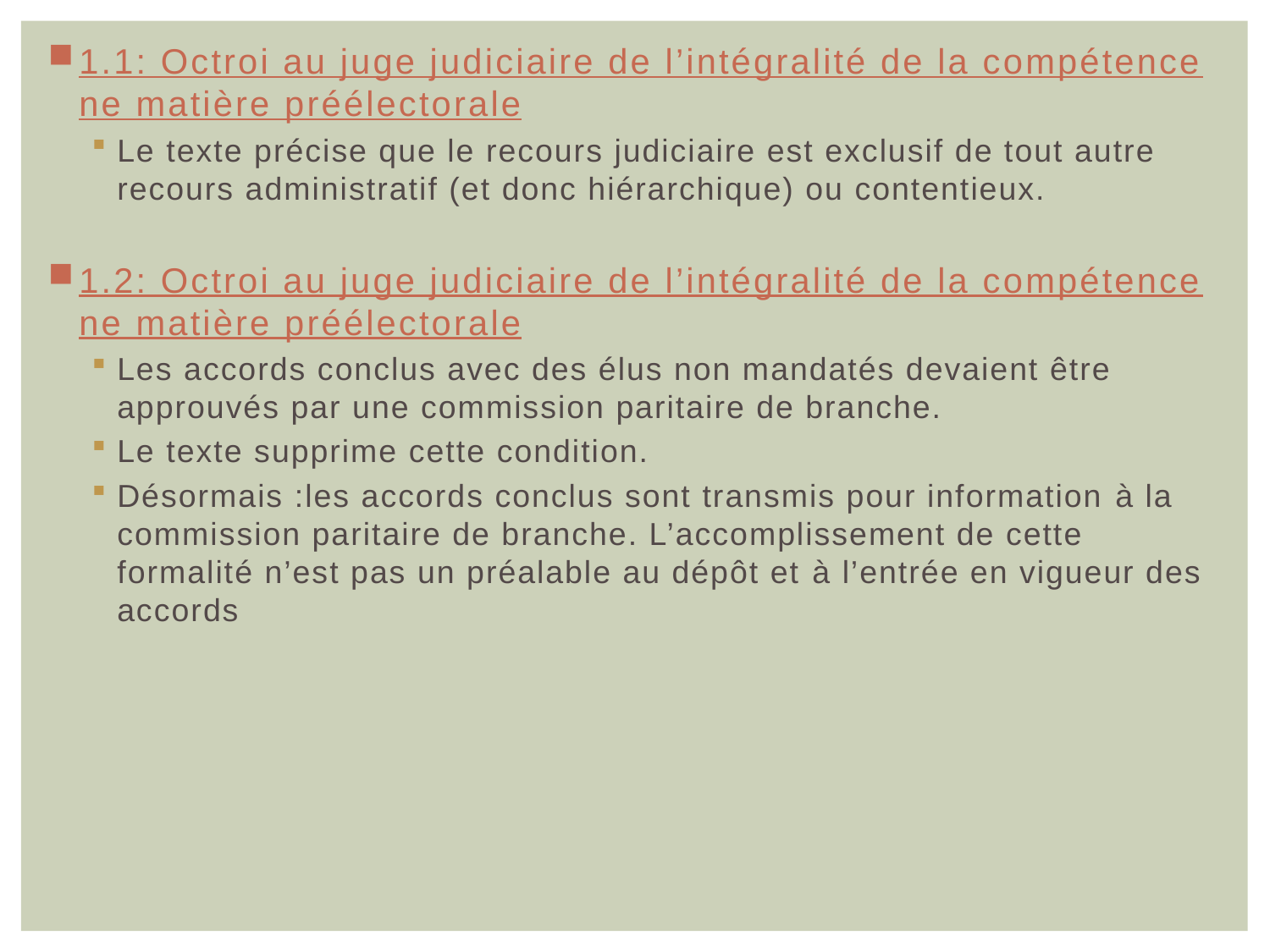

1.1: Octroi au juge judiciaire de l’intégralité de la compétence ne matière préélectorale
Le texte précise que le recours judiciaire est exclusif de tout autre recours administratif (et donc hiérarchique) ou contentieux.

1.2: Octroi au juge judiciaire de l’intégralité de la compétence ne matière préélectorale
Les accords conclus avec des élus non mandatés devaient être approuvés par une commission paritaire de branche.
Le texte supprime cette condition.
Désormais :les accords conclus sont transmis pour information à la commission paritaire de branche. L’accomplissement de cette formalité n’est pas un préalable au dépôt et à l’entrée en vigueur des accords